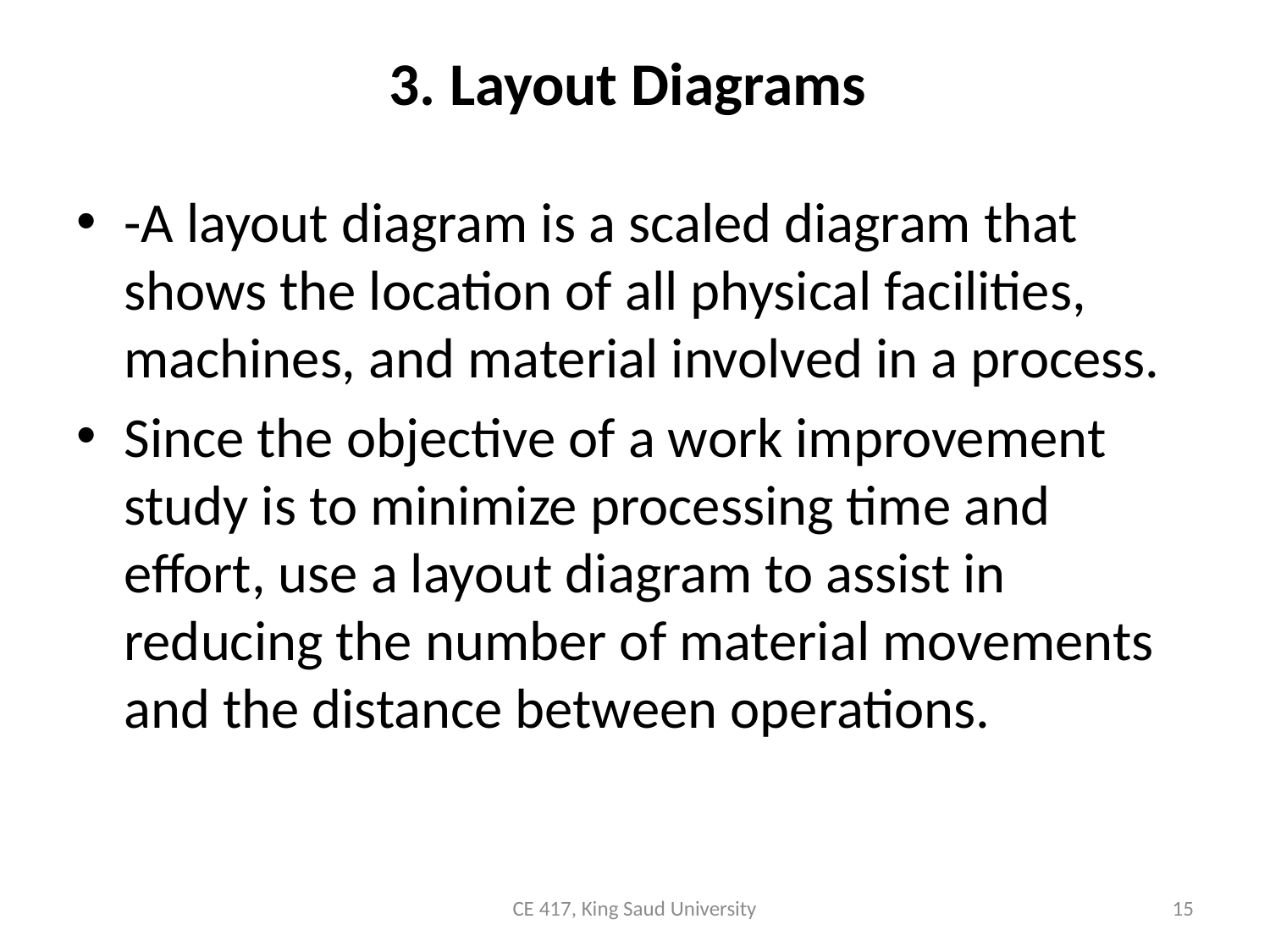

# 3. Layout Diagrams
-A layout diagram is a scaled diagram that shows the location of all physical facilities, machines, and material involved in a process.
Since the objective of a work improvement study is to minimize processing time and effort, use a layout diagram to assist in reducing the number of material movements and the distance between operations.

CE 417, King Saud University
15